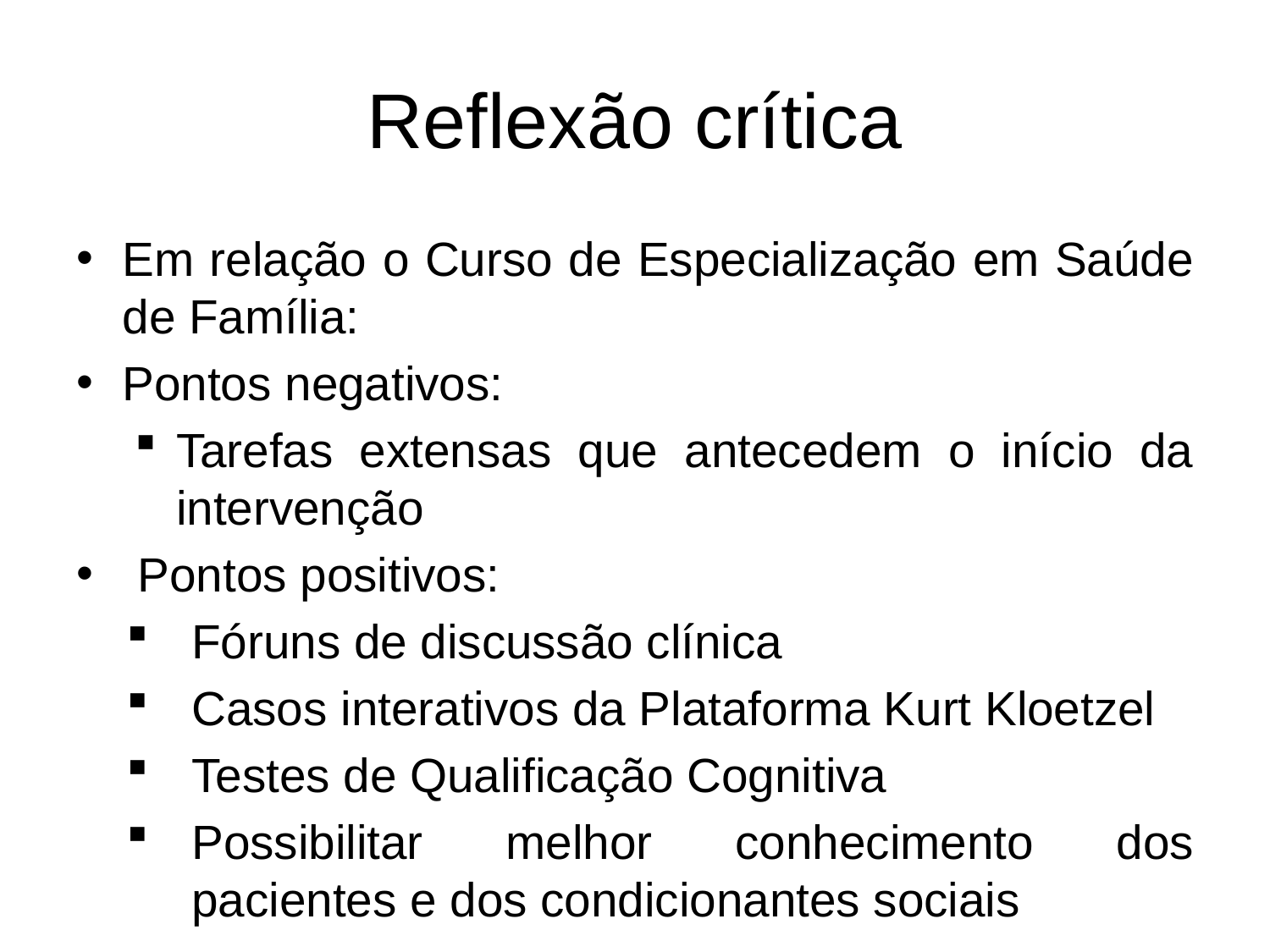

# Reflexão crítica
Em relação o Curso de Especialização em Saúde de Família:
Pontos negativos:
Tarefas extensas que antecedem o início da intervenção
Pontos positivos:
Fóruns de discussão clínica
Casos interativos da Plataforma Kurt Kloetzel
Testes de Qualificação Cognitiva
Possibilitar melhor conhecimento dos pacientes e dos condicionantes sociais